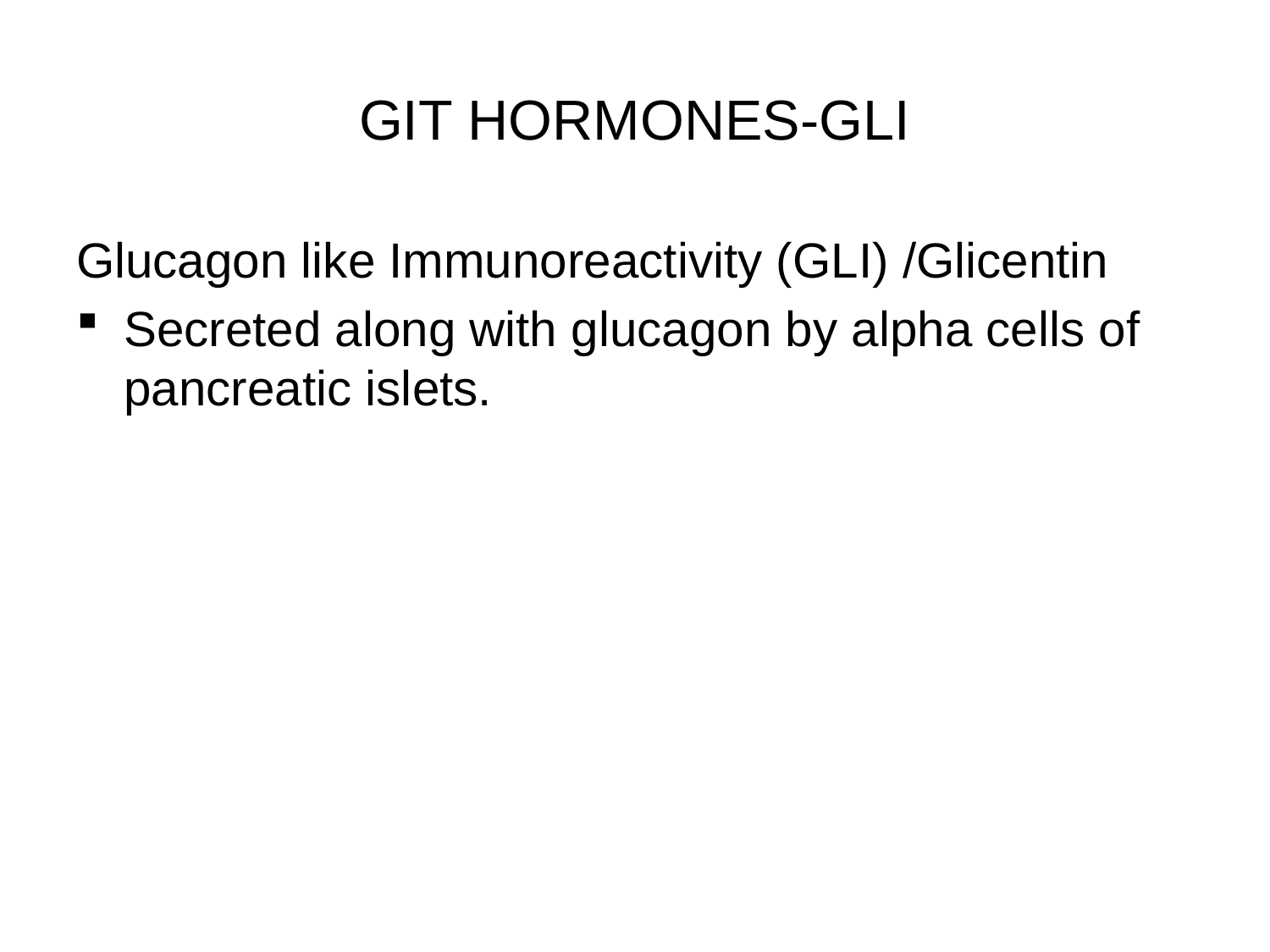

# GIT HORMONES-GLI
Glucagon like Immunoreactivity (GLI) /Glicentin
Secreted along with glucagon by alpha cells of pancreatic islets.